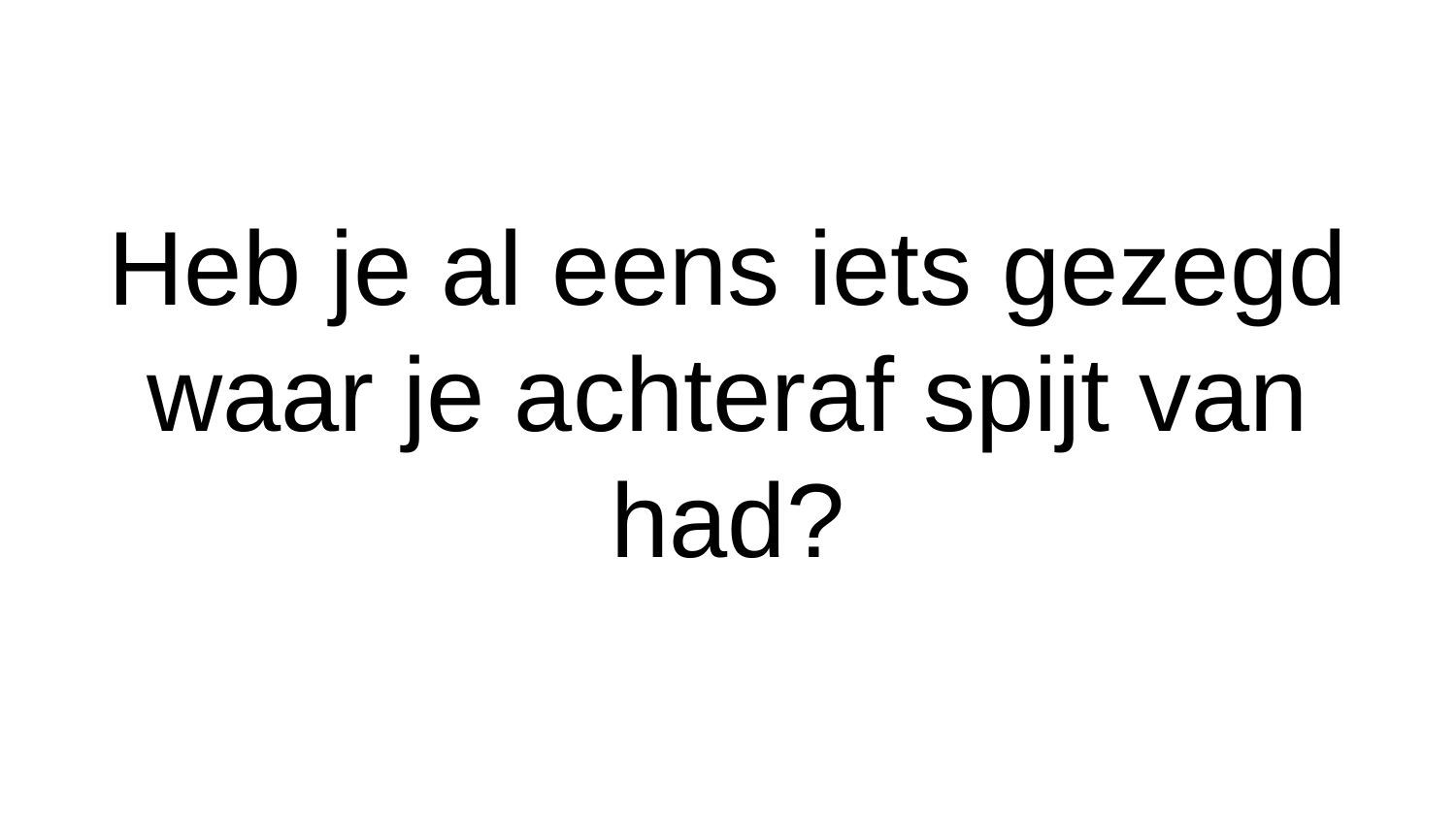

# Heb je al eens iets gezegd waar je achteraf spijt van had?